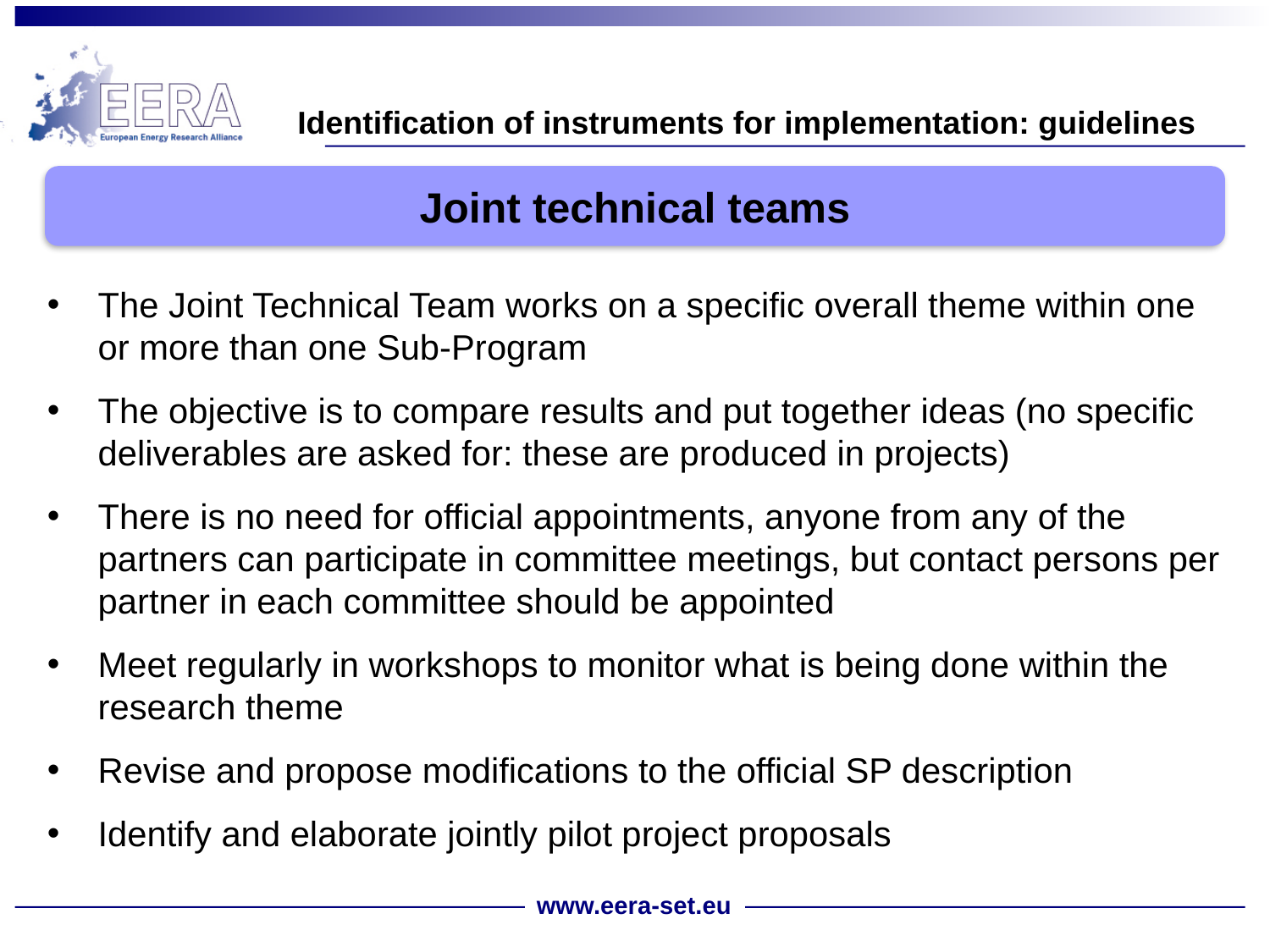

Identification of instruments for implementation: guidelines
Joint technical teams
The Joint Technical Team works on a specific overall theme within one or more than one Sub-Program
The objective is to compare results and put together ideas (no specific deliverables are asked for: these are produced in projects)
There is no need for official appointments, anyone from any of the partners can participate in committee meetings, but contact persons per partner in each committee should be appointed
Meet regularly in workshops to monitor what is being done within the research theme
Revise and propose modifications to the official SP description
Identify and elaborate jointly pilot project proposals
www.eera-set.eu